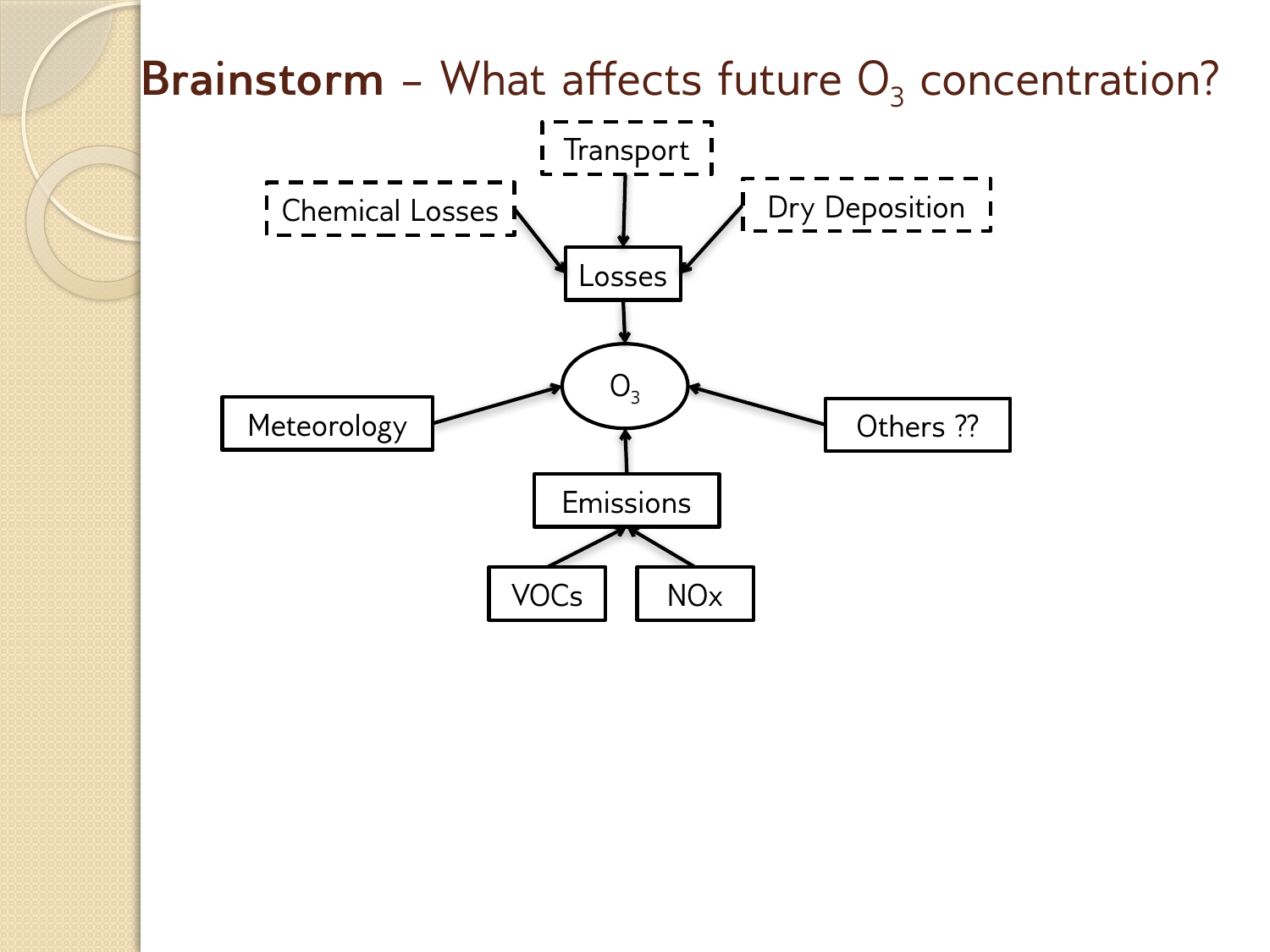

# Brainstorm – What affects future O3 concentration?
Transport
Dry Deposition
Chemical Losses
Losses
O3
Meteorology
Others ??
Emissions
VOCs
NOx